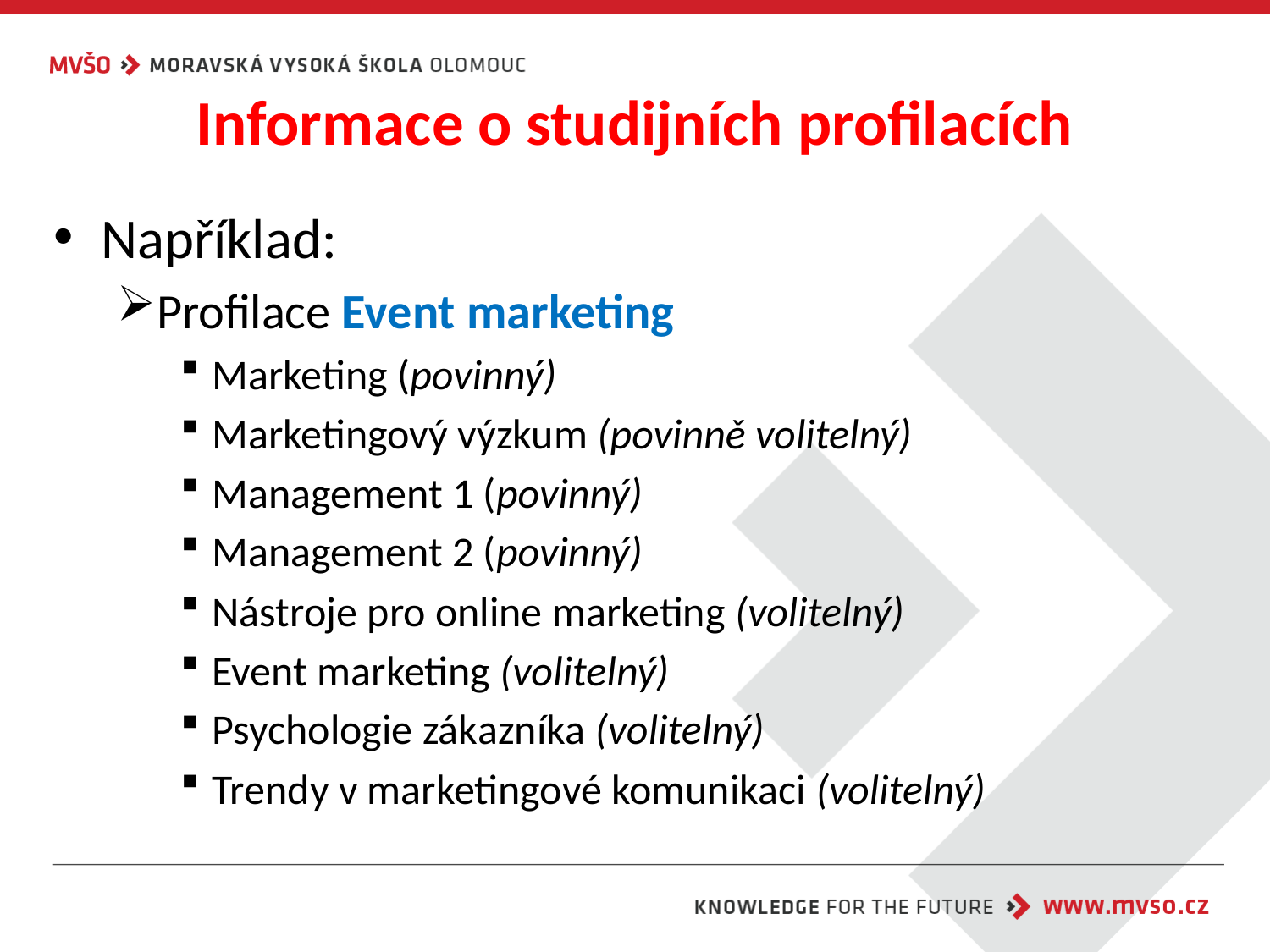

# Informace o studijních profilacích
Například:
Profilace Event marketing
Marketing (povinný)
Marketingový výzkum (povinně volitelný)
Management 1 (povinný)
Management 2 (povinný)
Nástroje pro online marketing (volitelný)
Event marketing (volitelný)
Psychologie zákazníka (volitelný)
Trendy v marketingové komunikaci (volitelný)